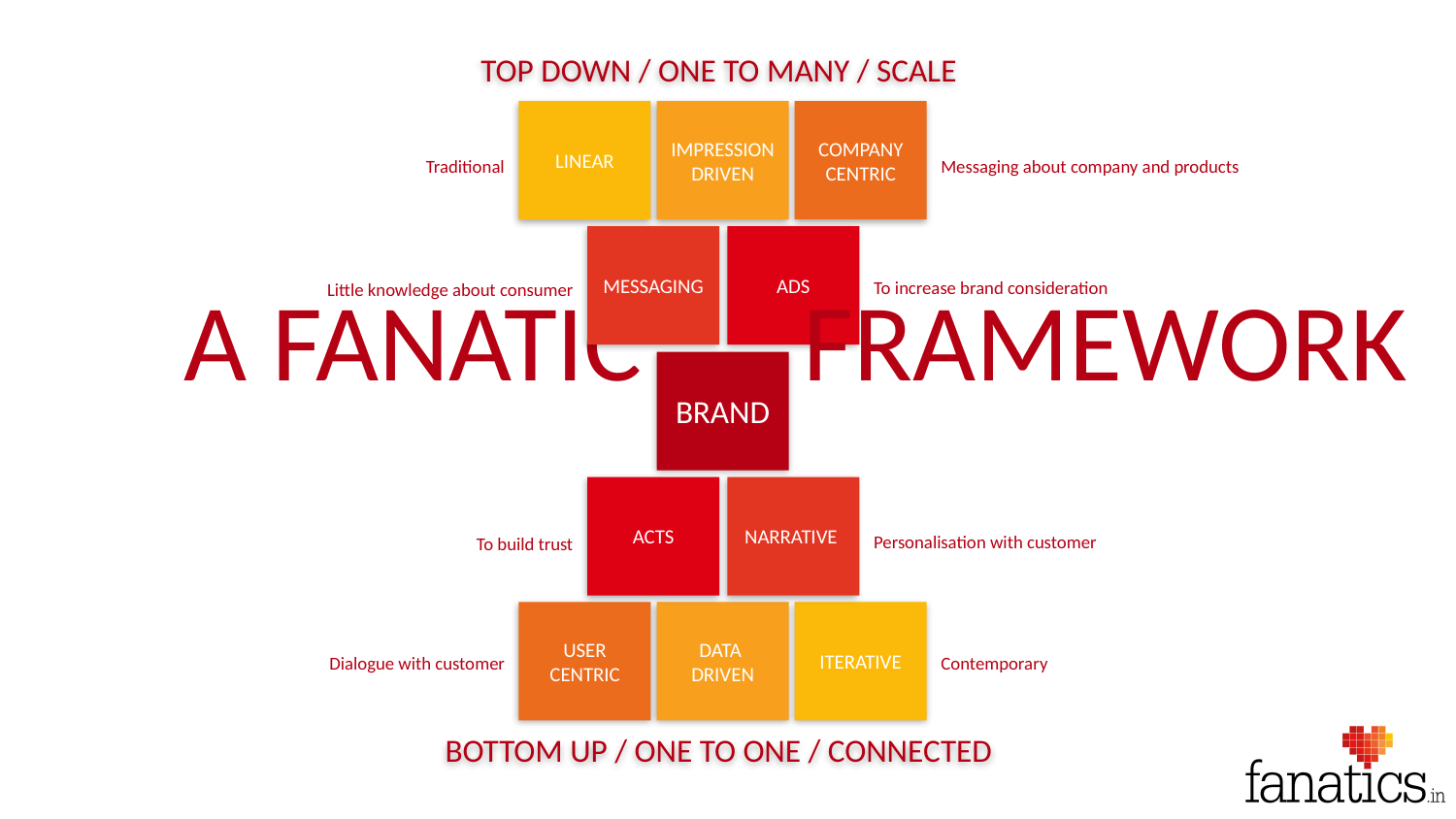

TOP DOWN / ONE TO MANY / SCALE
LINEAR
IMPRESSION
DRIVEN
COMPANY
CENTRIC
Traditional
Messaging about company and products
MESSAGING
ADS
To increase brand consideration
Little knowledge about consumer
FRAMEWORK
A FANATIC
BRAND
ACTS
NARRATIVE
Personalisation with customer
To build trust
USER
CENTRIC
DATA
DRIVEN
ITERATIVE
Dialogue with customer
Contemporary
BOTTOM UP / ONE TO ONE / CONNECTED